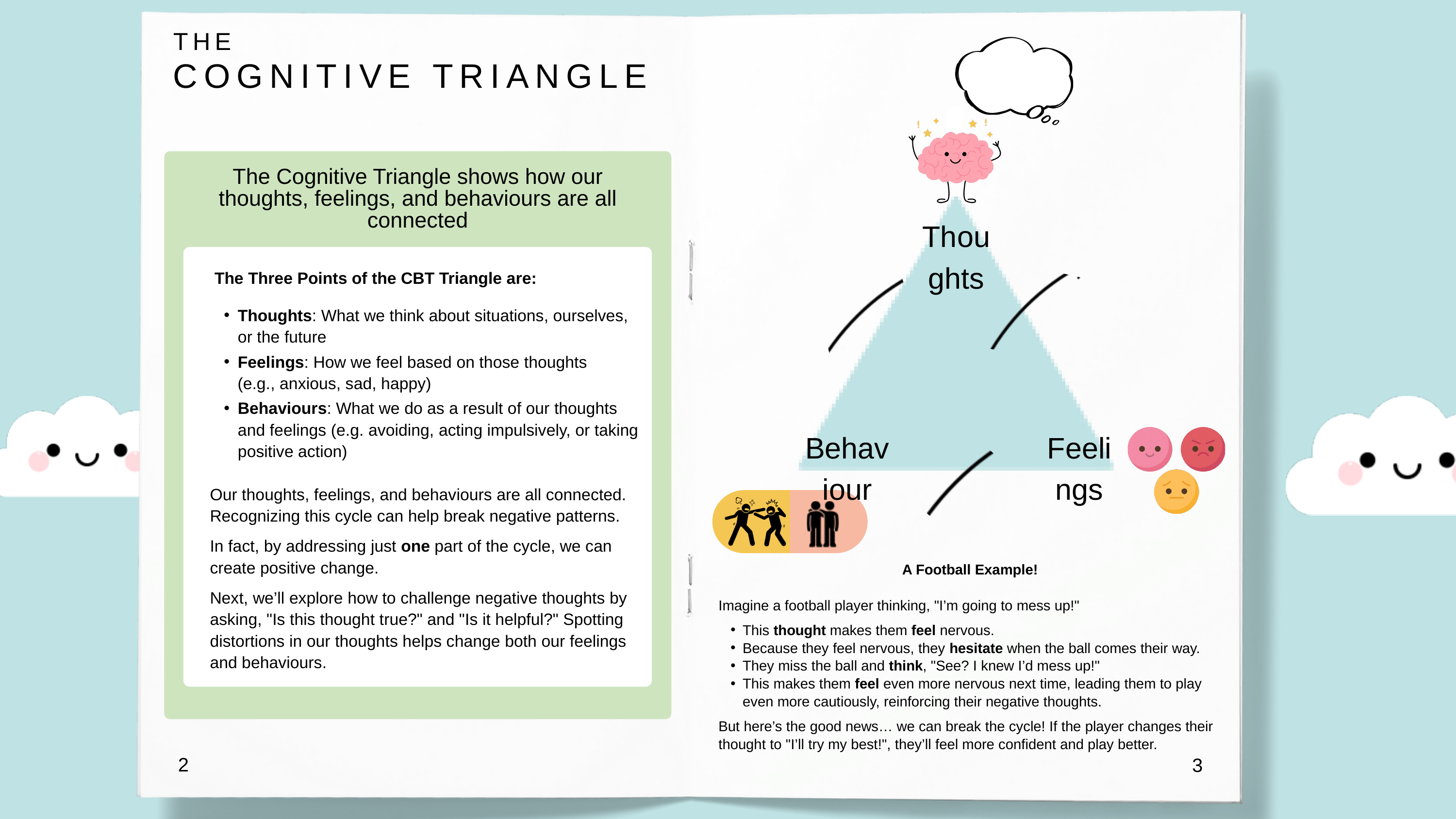

THE
COGNITIVE TRIANGLE

The Cognitive Triangle shows how our thoughts, feelings, and behaviours are all connected

 The Three Points of the CBT Triangle are:

Thoughts: What we think about situations, ourselves, or the future

Feelings: How we feel based on those thoughts
      (e.g., anxious, sad, happy)

Behaviours: What we do as a result of our thoughts and feelings (e.g. avoiding, acting impulsively, or taking positive action)

Our thoughts, feelings, and behaviours are all connected. Recognizing this cycle can help break negative patterns.

In fact, by addressing just one part of the cycle, we can create positive change.

Next, we’ll explore how to challenge negative thoughts by asking, "Is this thought true?" and "Is it helpful?" Spotting distortions in our thoughts helps change both our feelings and behaviours.

2

Thoughts

Behaviour
Feelings

A Football Example!

Imagine a football player thinking, "I’m going to mess up!"

This thought makes them feel nervous.
Because they feel nervous, they hesitate when the ball comes their way.
They miss the ball and think, "See? I knew I’d mess up!"
This makes them feel even more nervous next time, leading them to play even more cautiously, reinforcing their negative thoughts.

But here’s the good news… we can break the cycle! If the player changes their thought to "I’ll try my best!", they’ll feel more confident and play better.
3